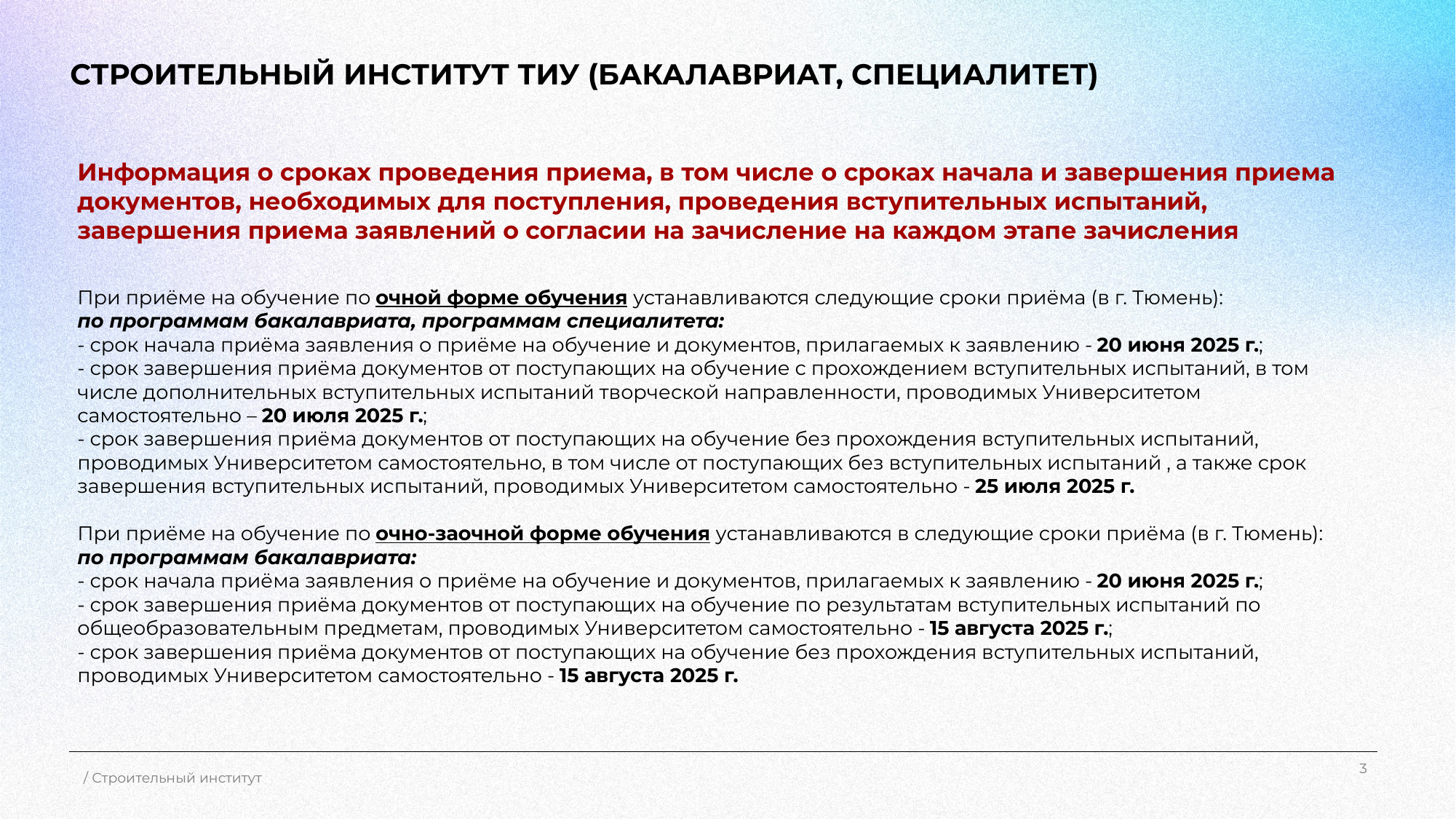

# СТРОИТЕЛЬНЫЙ ИНСТИТУТ ТИУ (БАКАЛАВРИАТ, СПЕЦИАЛИТЕТ)
Информация о сроках проведения приема, в том числе о сроках начала и завершения приема документов, необходимых для поступления, проведения вступительных испытаний, завершения приема заявлений о согласии на зачисление на каждом этапе зачисления
При приёме на обучение по очной форме обучения устанавливаются следующие сроки приёма (в г. Тюмень):
по программам бакалавриата, программам специалитета:
- срок начала приёма заявления о приёме на обучение и документов, прилагаемых к заявлению - 20 июня 2025 г.;
- срок завершения приёма документов от поступающих на обучение с прохождением вступительных испытаний, в том числе дополнительных вступительных испытаний творческой направленности, проводимых Университетом самостоятельно – 20 июля 2025 г.;
- срок завершения приёма документов от поступающих на обучение без прохождения вступительных испытаний, проводимых Университетом самостоятельно, в том числе от поступающих без вступительных испытаний , а также срок завершения вступительных испытаний, проводимых Университетом самостоятельно - 25 июля 2025 г.

При приёме на обучение по очно-заочной форме обучения устанавливаются в следующие сроки приёма (в г. Тюмень):
по программам бакалавриата:
- срок начала приёма заявления о приёме на обучение и документов, прилагаемых к заявлению - 20 июня 2025 г.;
- срок завершения приёма документов от поступающих на обучение по результатам вступительных испытаний по общеобразовательным предметам, проводимых Университетом самостоятельно - 15 августа 2025 г.;
- срок завершения приёма документов от поступающих на обучение без прохождения вступительных испытаний, проводимых Университетом самостоятельно - 15 августа 2025 г.
3
/ Строительный институт